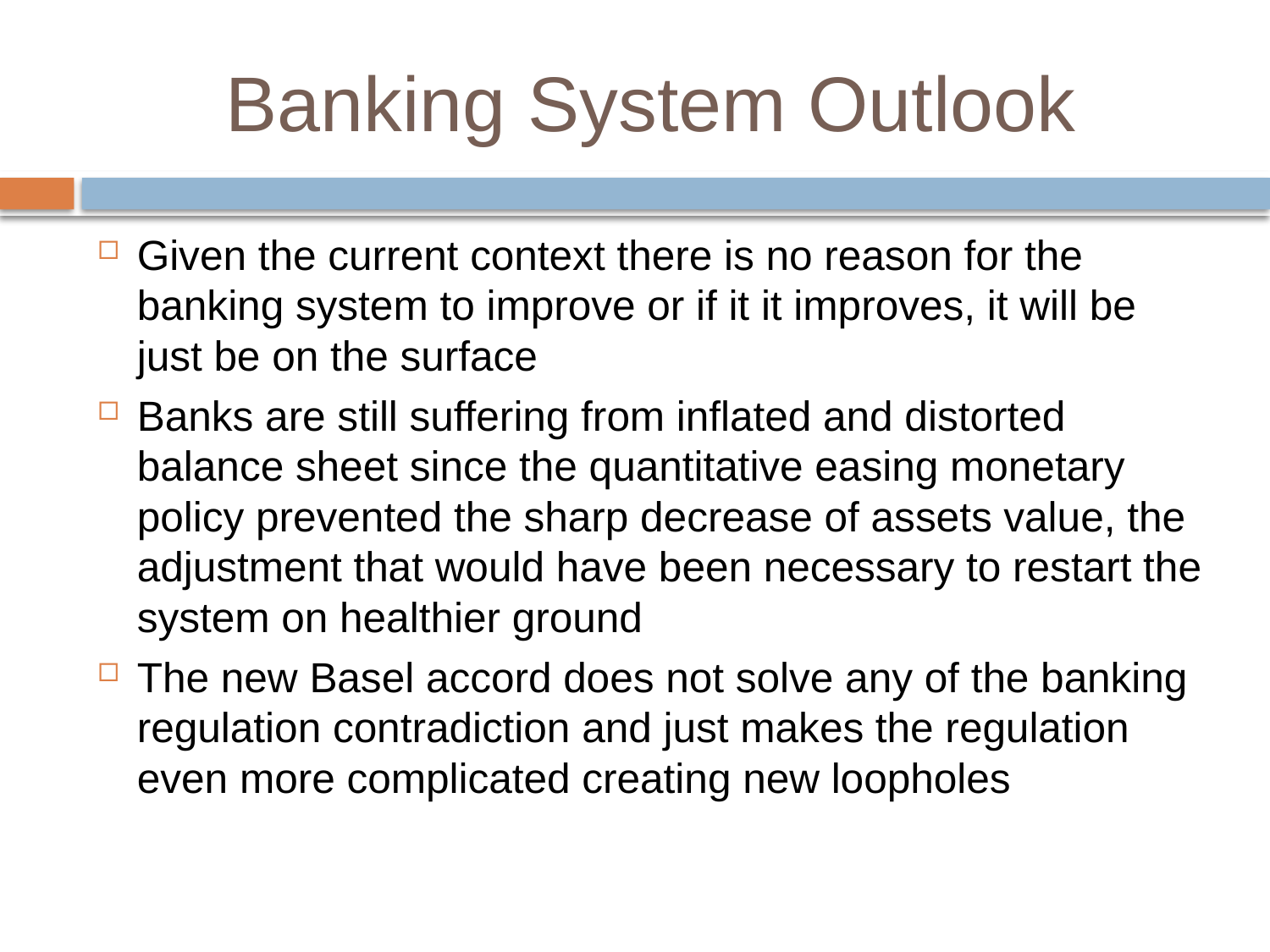

# Banking System Outlook
Given the current context there is no reason for the banking system to improve or if it it improves, it will be just be on the surface
Banks are still suffering from inflated and distorted balance sheet since the quantitative easing monetary policy prevented the sharp decrease of assets value, the adjustment that would have been necessary to restart the system on healthier ground
The new Basel accord does not solve any of the banking regulation contradiction and just makes the regulation even more complicated creating new loopholes